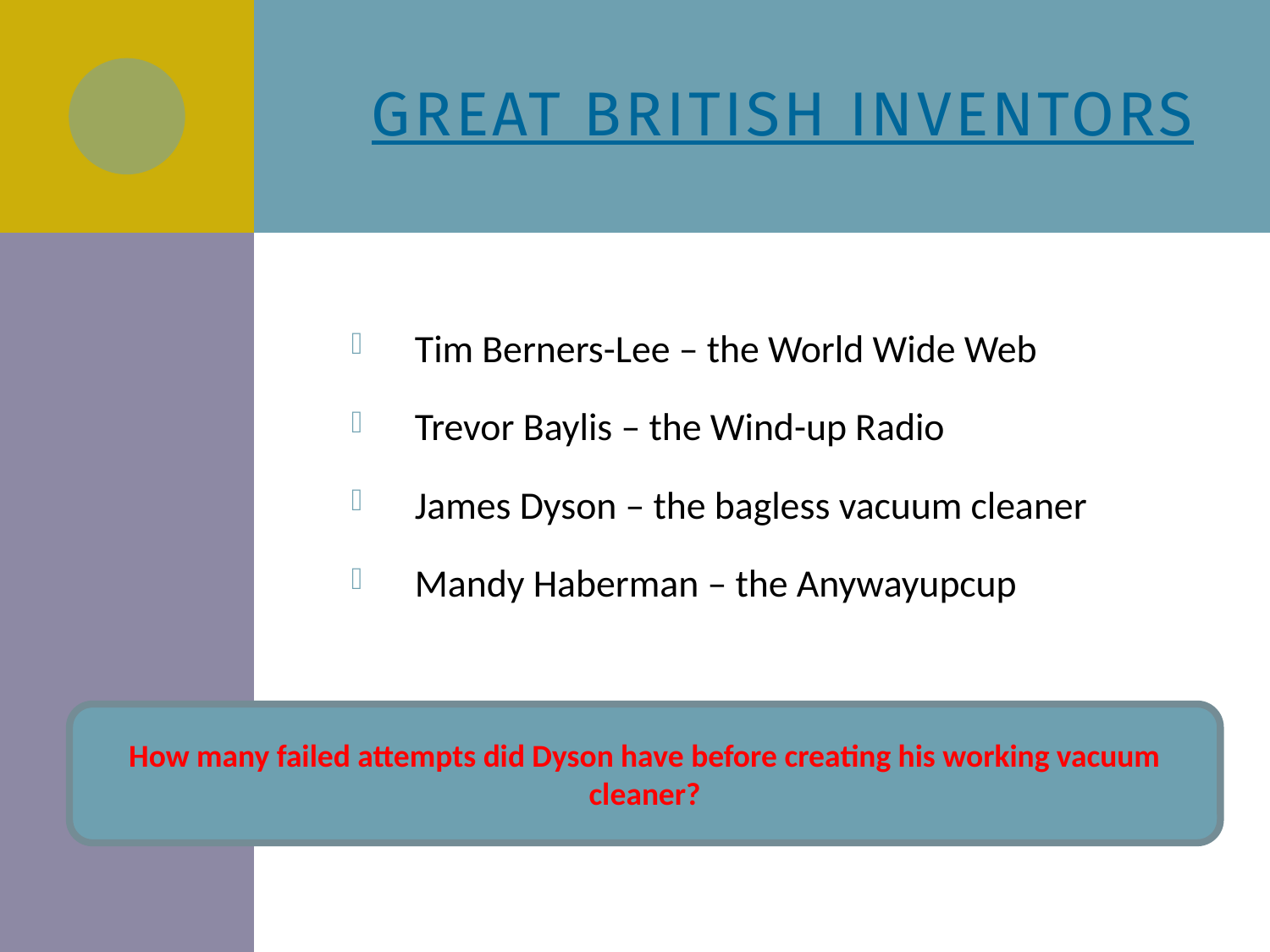

# Great British Inventors
Tim Berners-Lee – the World Wide Web
Trevor Baylis – the Wind-up Radio
James Dyson – the bagless vacuum cleaner
Mandy Haberman – the Anywayupcup

How many failed attempts did Dyson have before creating his working vacuum cleaner?